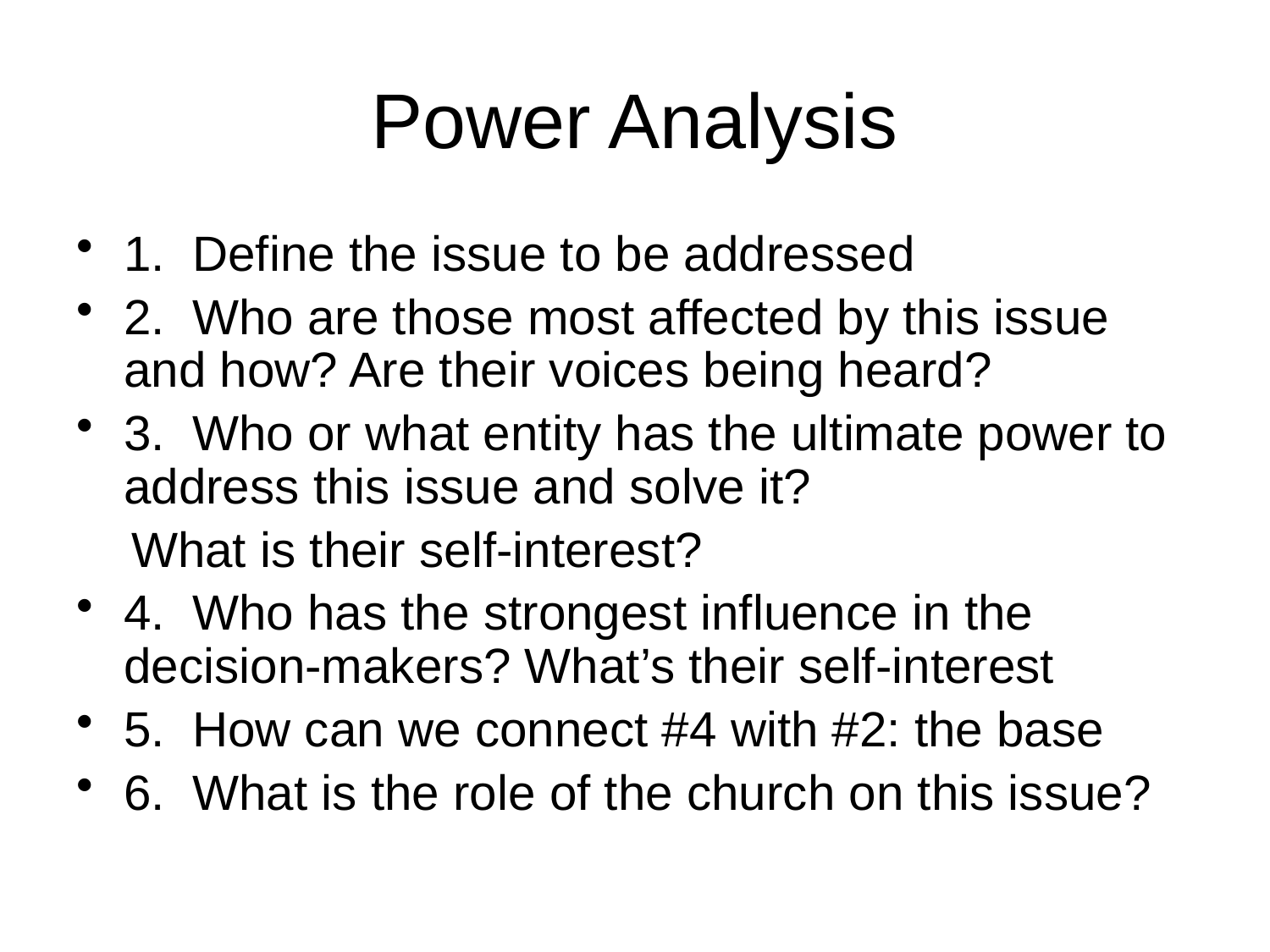

# Power Analysis
1.  Define the issue to be addressed
2.  Who are those most affected by this issue and how? Are their voices being heard?
3.  Who or what entity has the ultimate power to address this issue and solve it?
    What is their self-interest?
4.  Who has the strongest influence in the decision-makers? What’s their self-interest
5.  How can we connect #4 with #2: the base
6.  What is the role of the church on this issue?